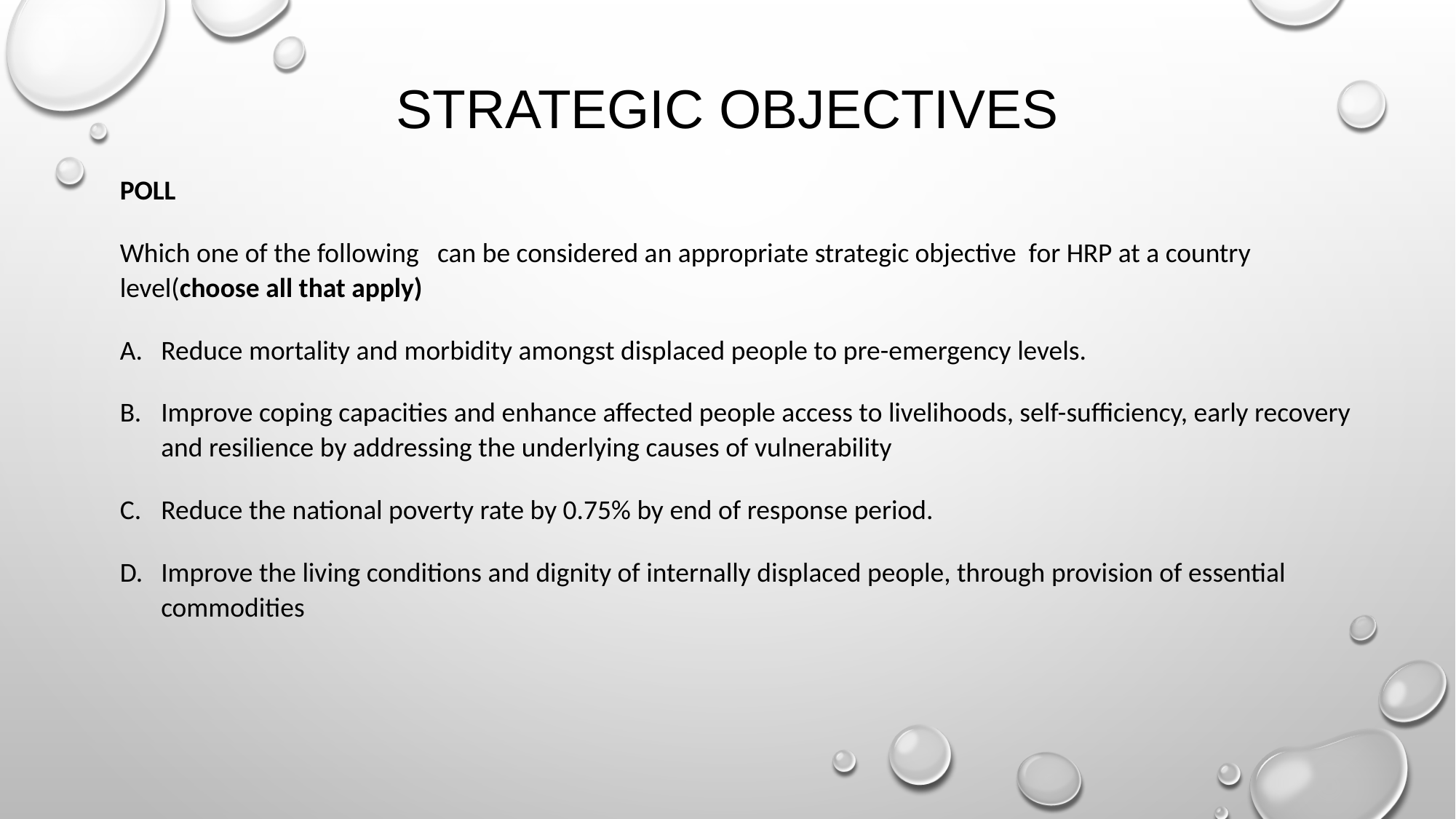

# Strategic OBJECTIVES
POLL
Which one of the following   can be considered an appropriate strategic objective  for HRP at a country level(choose all that apply)
Reduce mortality and morbidity amongst displaced people to pre-emergency levels.
Improve coping capacities and enhance affected people access to livelihoods, self-sufficiency, early recovery and resilience by addressing the underlying causes of vulnerability
Reduce the national poverty rate by 0.75% by end of response period.
Improve the living conditions and dignity of internally displaced people, through provision of essential commodities